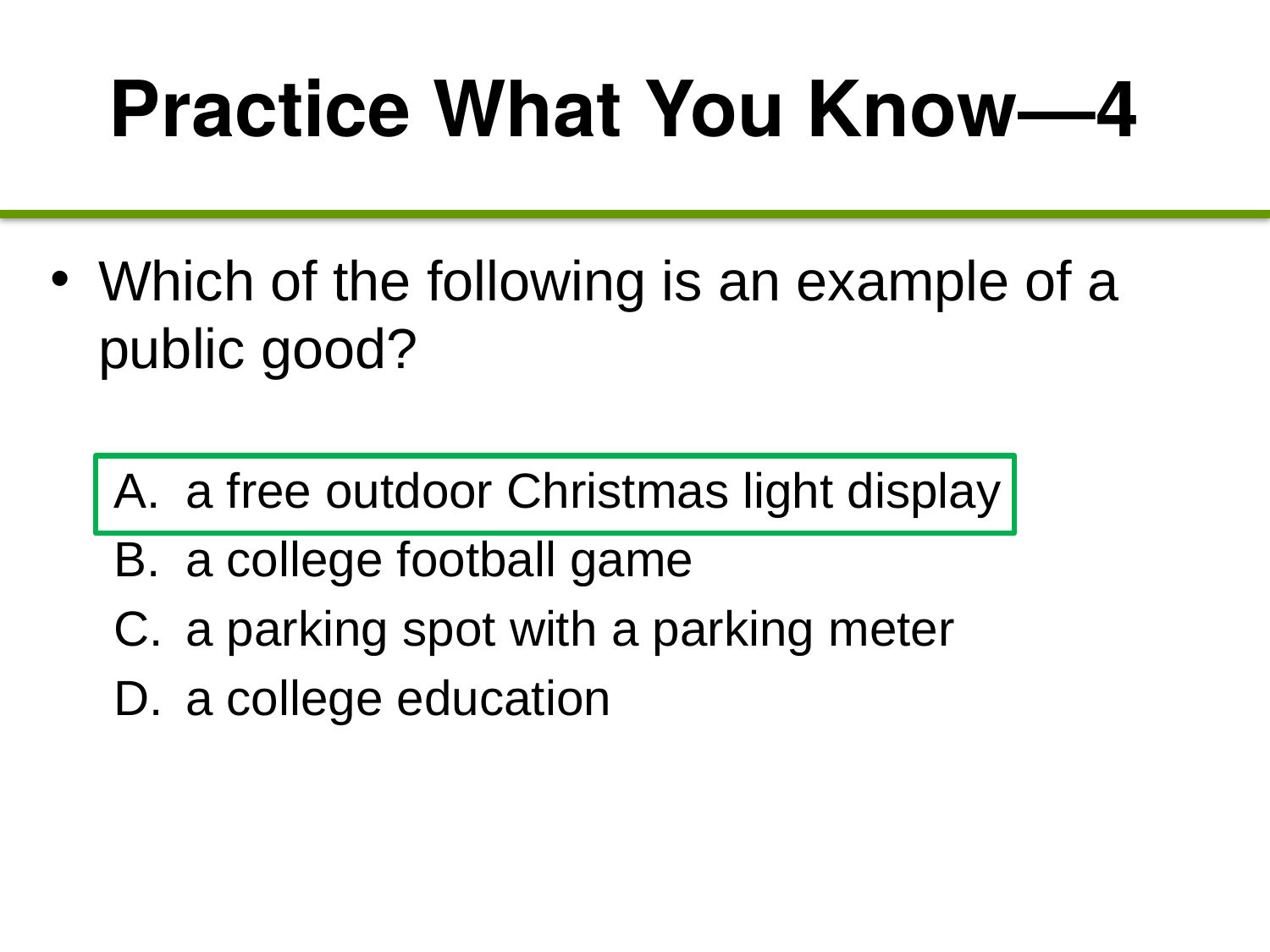

Practice What You Know—4
Which of the following is an example of a public good?

a free outdoor Christmas light display
a college football game
a parking spot with a parking meter
a college education